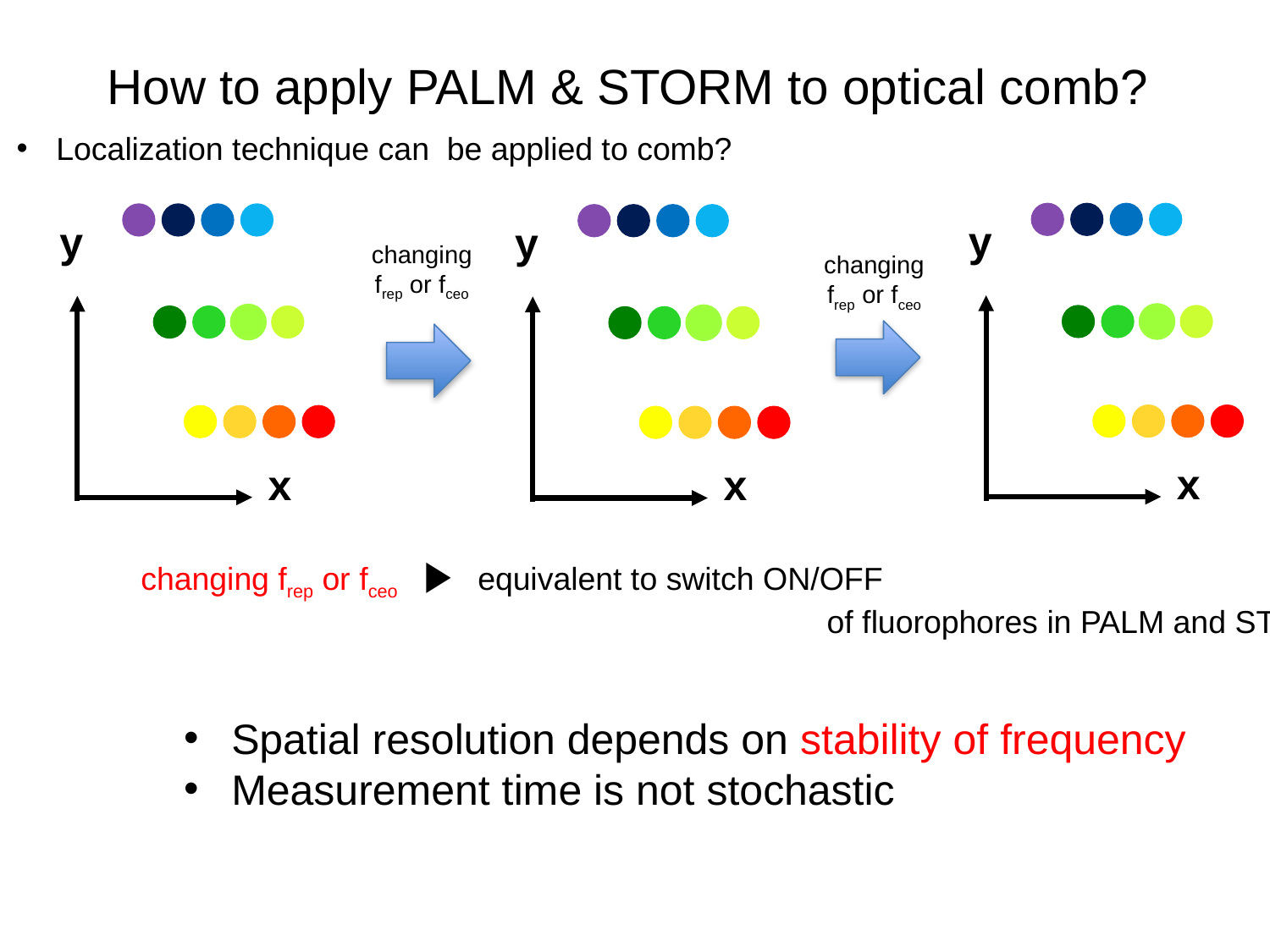

# How to apply PALM & STORM to optical comb?
Localization technique can  be applied to comb?

y
y
y
changing
frep or fceo
changing
frep or fceo

x
x
x
changing frep or fceo　▶︎　equivalent to switch ON/OFF
                                                                       					of fluorophores in PALM and STORM

Spatial resolution depends on stability of frequency
Measurement time is not stochastic